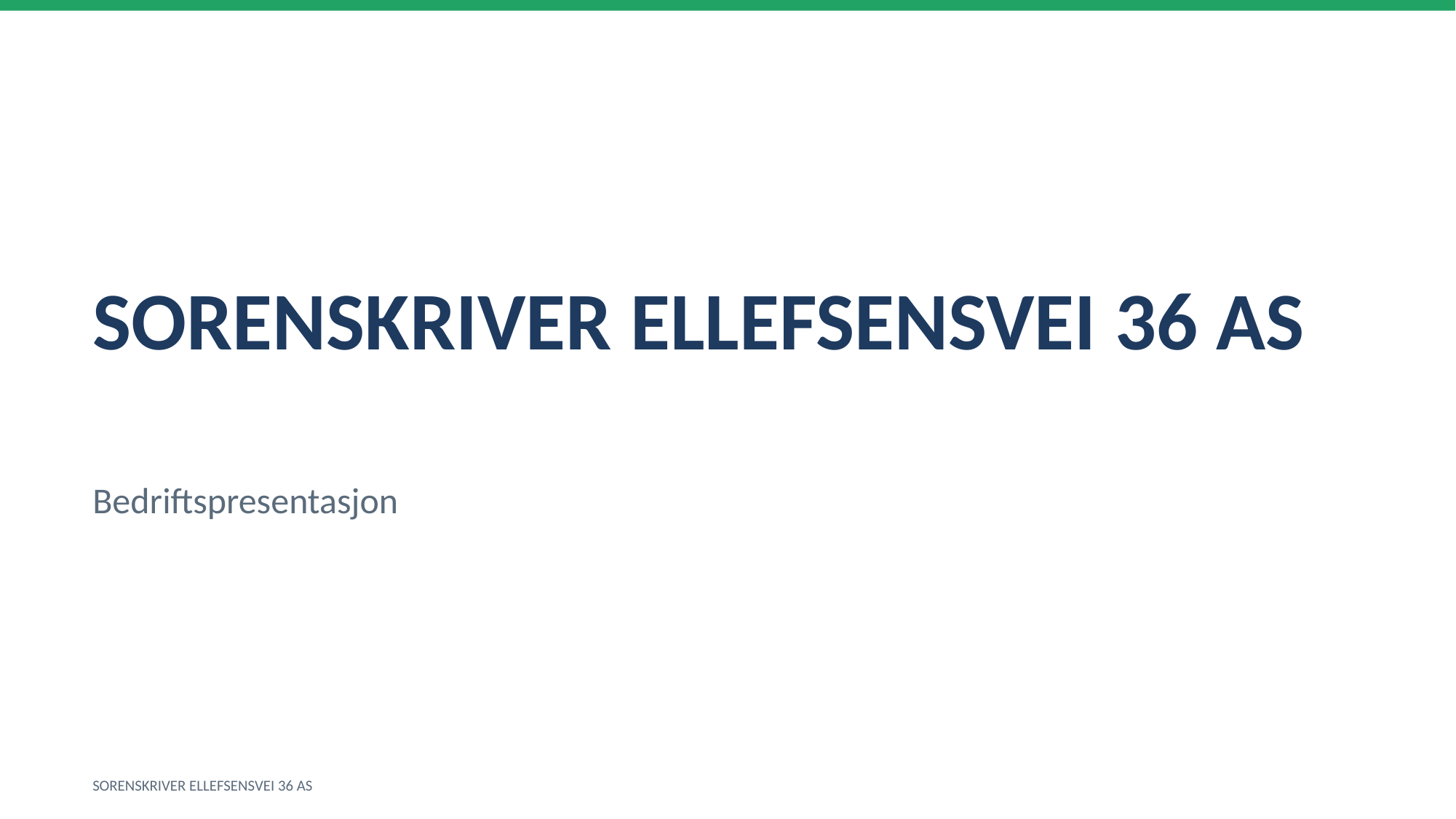

SORENSKRIVER ELLEFSENSVEI 36 AS
Bedriftspresentasjon
SORENSKRIVER ELLEFSENSVEI 36 AS